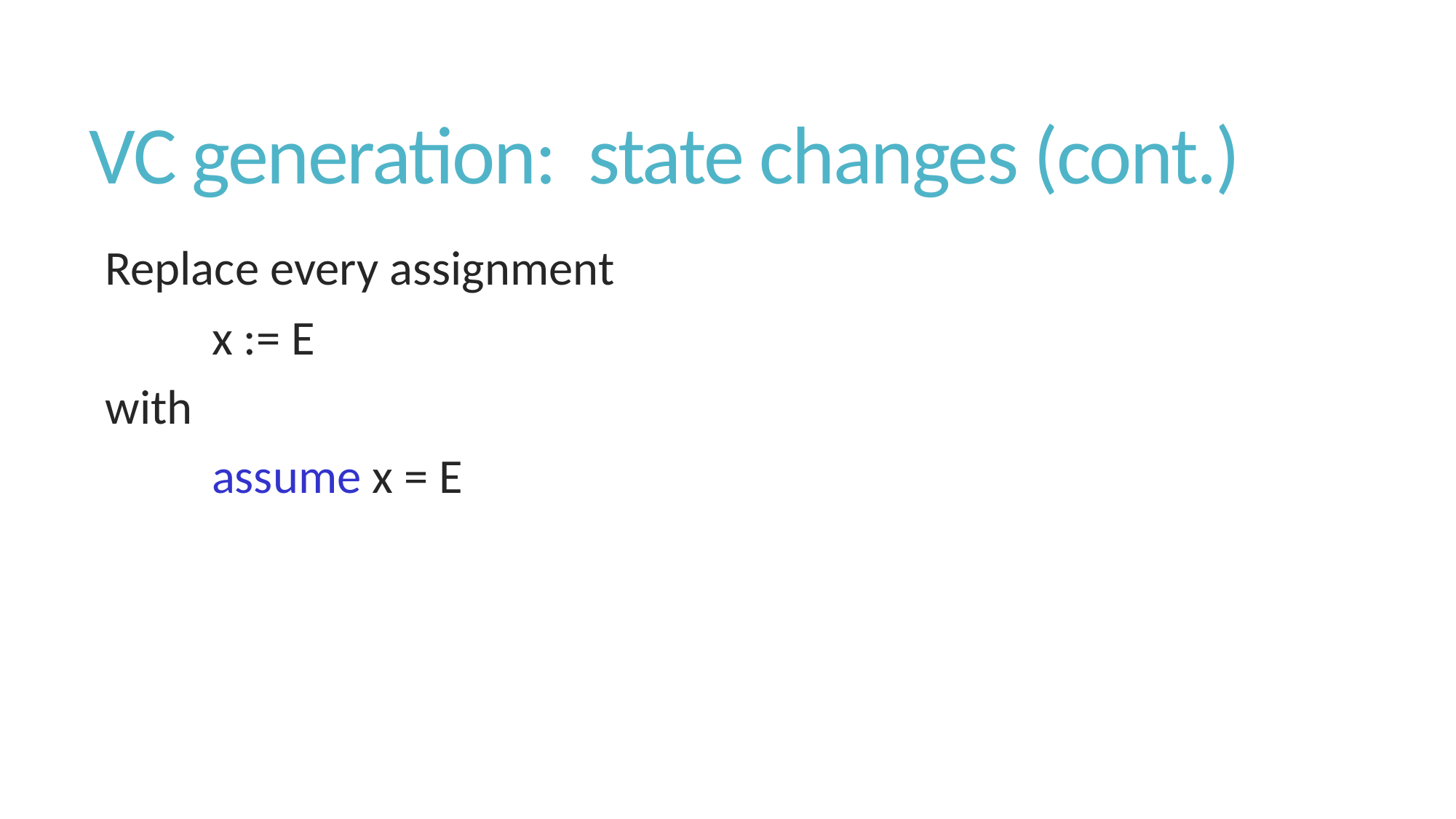

# VC generation:  state changes (cont.)
Replace every assignment
	x := E
with
	assume x = E